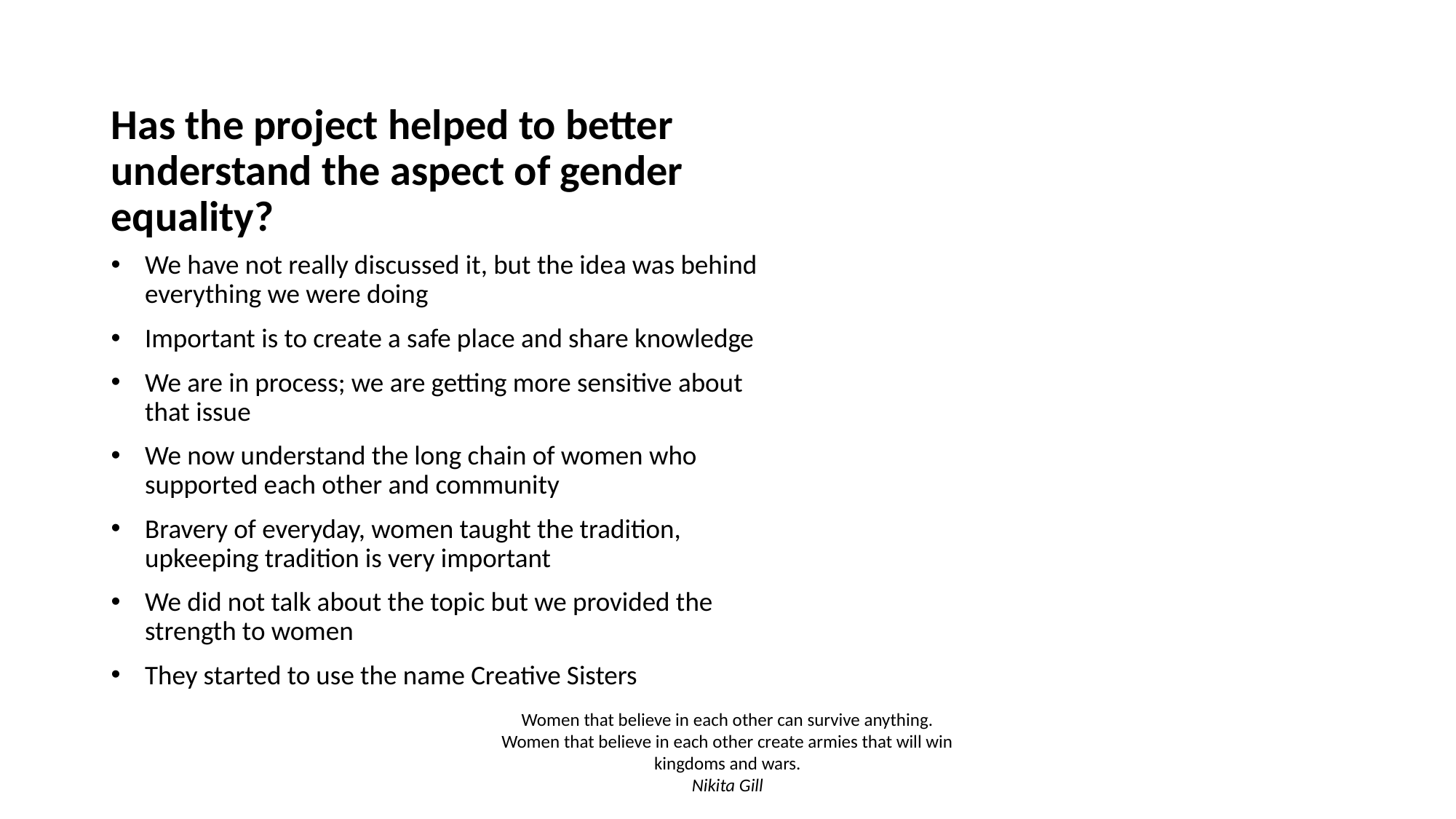

# Has the project helped to better understand the aspect of gender equality?

We have not really discussed it, but the idea was behind everything we were doing
Important is to create a safe place and share knowledge
We are in process; we are getting more sensitive about that issue
We now understand the long chain of women who supported each other and community
Bravery of everyday, women taught the tradition, upkeeping tradition is very important
We did not talk about the topic but we provided the strength to women
They started to use the name Creative Sisters

Women that believe in each other can survive anything. Women that believe in each other create armies that will win kingdoms and wars.
Nikita Gill